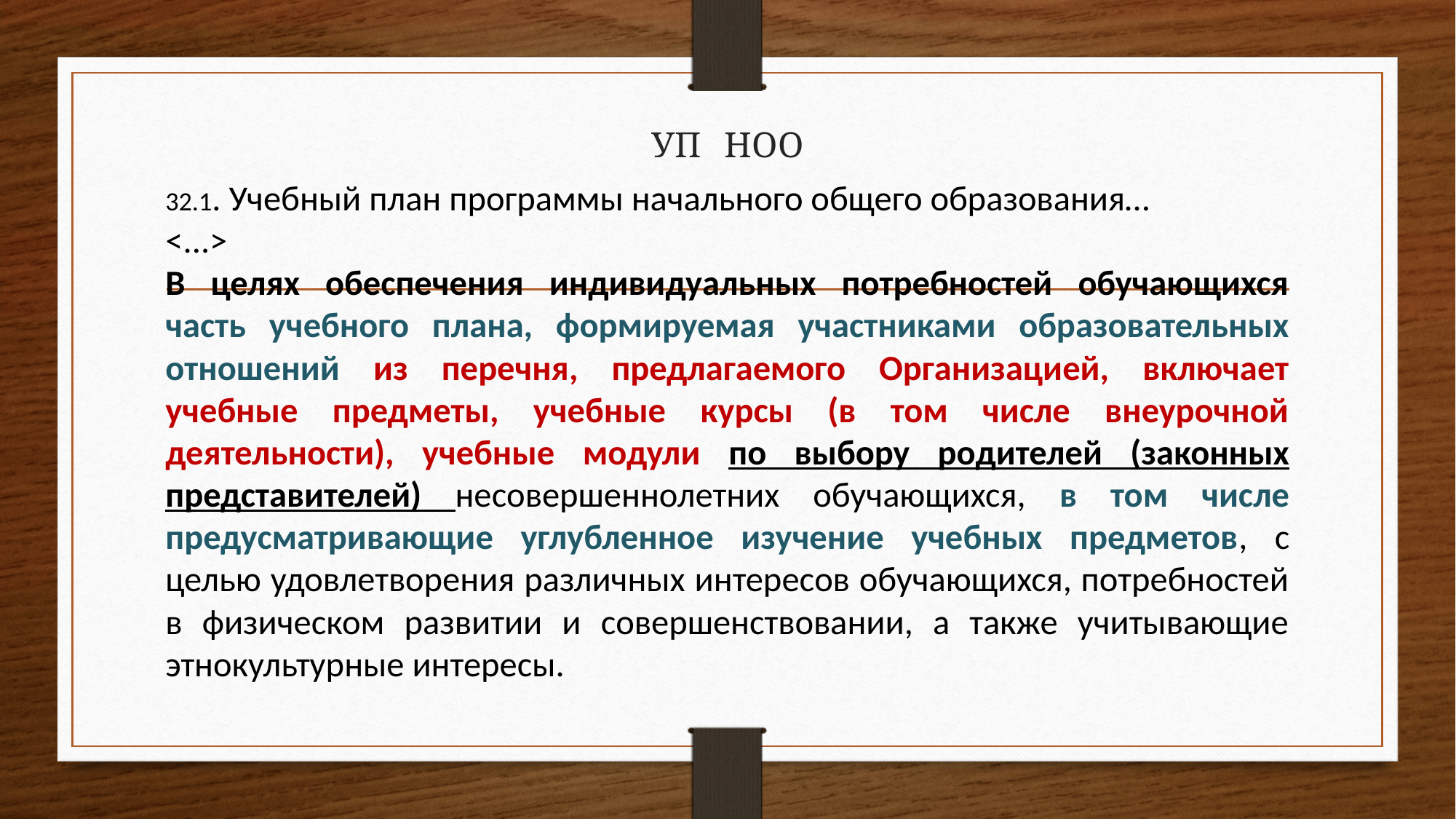

# УП   НОО
32.1. Учебный план программы начального общего образования…
<...>
В целях обеспечения индивидуальных потребностей обучающихся часть учебного плана, формируемая участниками образовательных отношений из перечня, предлагаемого Организацией, включает учебные предметы, учебные курсы (в том числе внеурочной деятельности), учебные модули по выбору родителей (законных представителей) несовершеннолетних обучающихся, в том числе предусматривающие углубленное изучение учебных предметов, с целью удовлетворения различных интересов обучающихся, потребностей в физическом развитии и совершенствовании, а также учитывающие этнокультурные интересы.